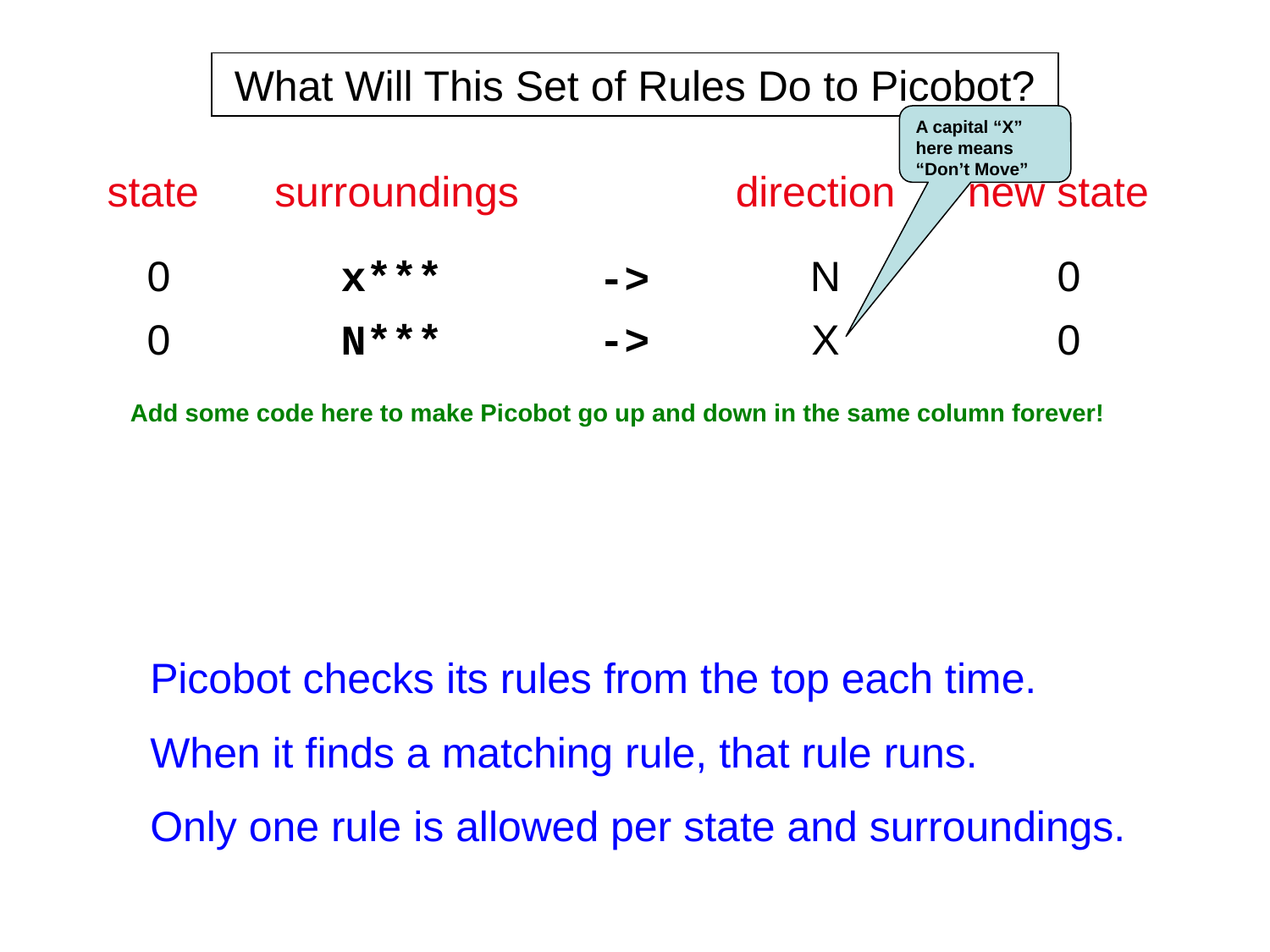

What Will This Set of Rules Do to Picobot?
A capital “X” here means “Don’t Move”
state
surroundings
direction
new state
0
x***
N
0
->
0
N***
->
X
0
Add some code here to make Picobot go up and down in the same column forever!
Picobot checks its rules from the top each time.
When it finds a matching rule, that rule runs.
Only one rule is allowed per state and surroundings.